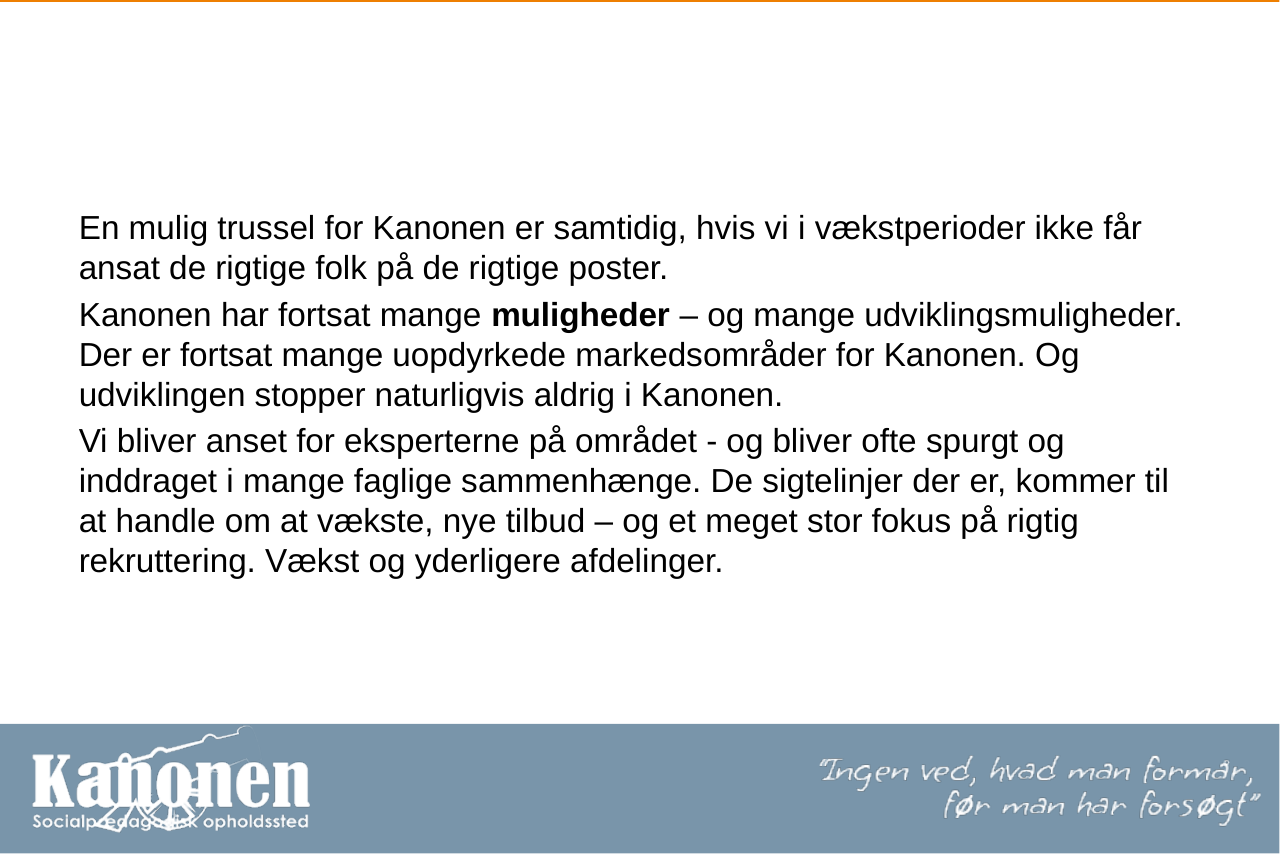

#
En mulig trussel for Kanonen er samtidig, hvis vi i vækstperioder ikke får ansat de rigtige folk på de rigtige poster.
Kanonen har fortsat mange muligheder – og mange udviklingsmuligheder. Der er fortsat mange uopdyrkede markedsområder for Kanonen. Og udviklingen stopper naturligvis aldrig i Kanonen.
Vi bliver anset for eksperterne på området - og bliver ofte spurgt og inddraget i mange faglige sammenhænge. De sigtelinjer der er, kommer til at handle om at vækste, nye tilbud – og et meget stor fokus på rigtig rekruttering. Vækst og yderligere afdelinger.